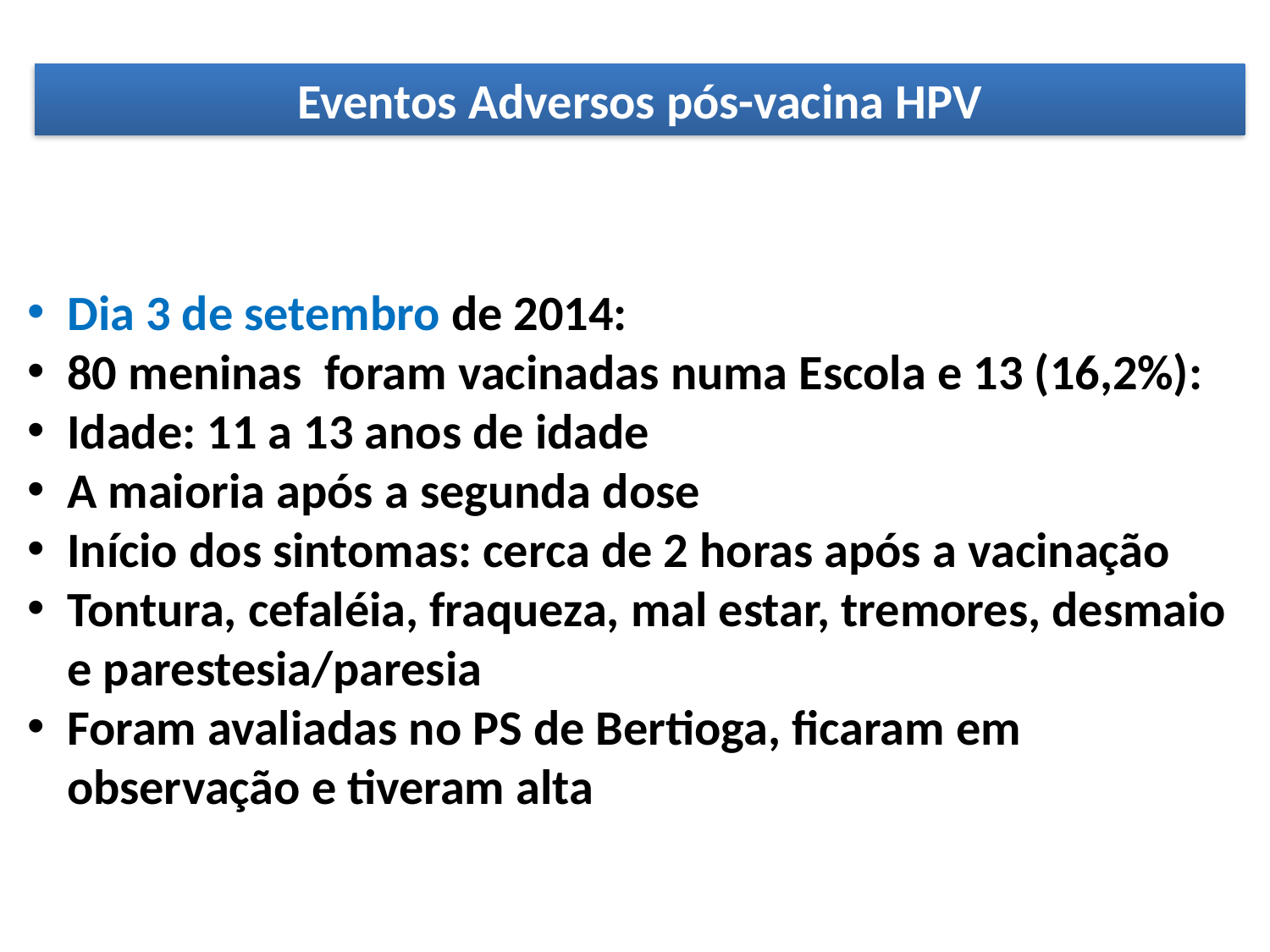

Eventos Adversos pós-vacina HPV
Dia 3 de setembro de 2014:
80 meninas  foram vacinadas numa Escola e 13 (16,2%):
Idade: 11 a 13 anos de idade
A maioria após a segunda dose
Início dos sintomas: cerca de 2 horas após a vacinação
Tontura, cefaléia, fraqueza, mal estar, tremores, desmaio e parestesia/paresia
Foram avaliadas no PS de Bertioga, ficaram em observação e tiveram alta